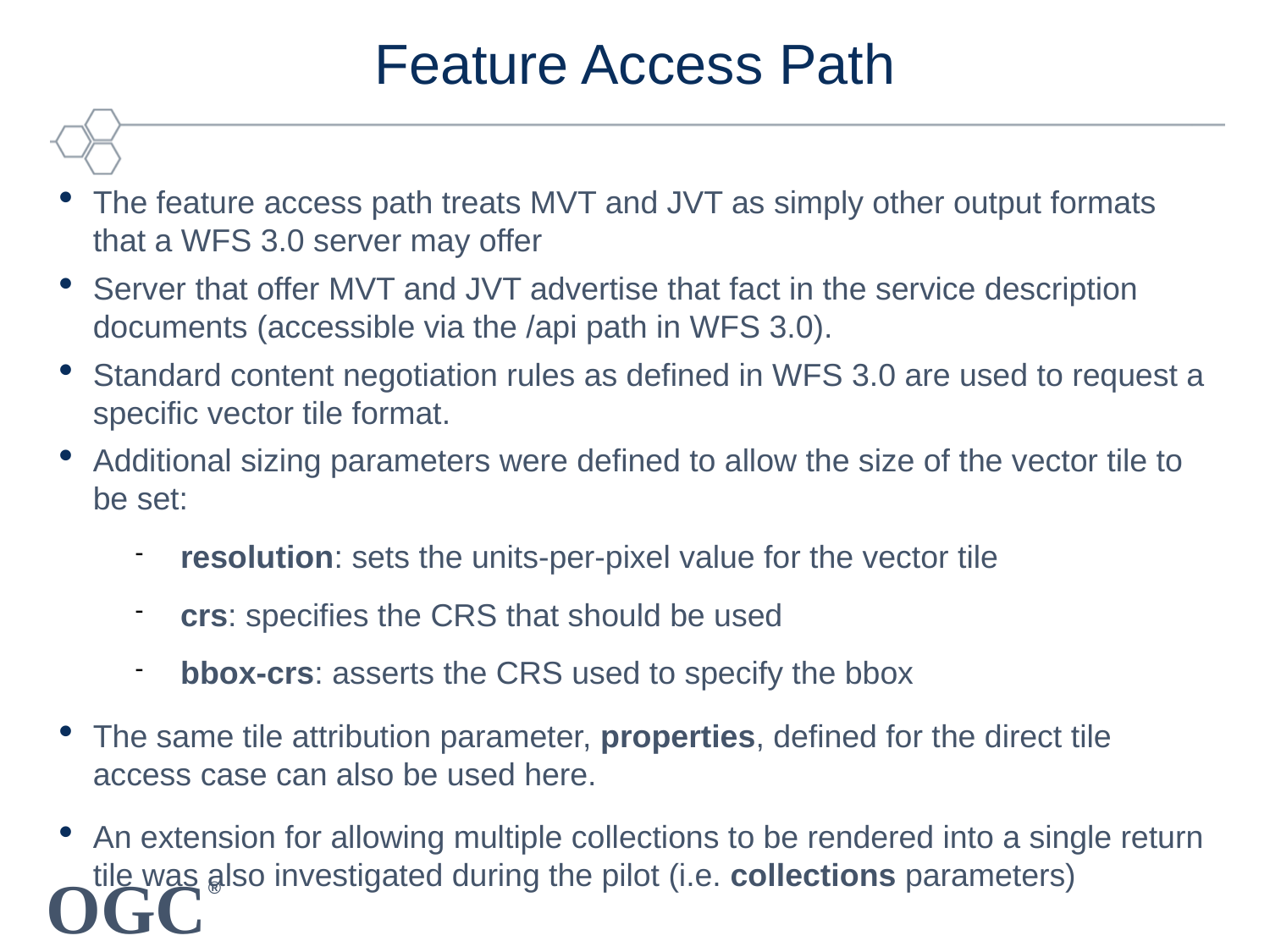

Feature Access Path
The feature access path treats MVT and JVT as simply other output formats that a WFS 3.0 server may offer
Server that offer MVT and JVT advertise that fact in the service description documents (accessible via the /api path in WFS 3.0).
Standard content negotiation rules as defined in WFS 3.0 are used to request a specific vector tile format.
Additional sizing parameters were defined to allow the size of the vector tile to be set:
resolution: sets the units-per-pixel value for the vector tile
crs: specifies the CRS that should be used
bbox-crs: asserts the CRS used to specify the bbox
The same tile attribution parameter, properties, defined for the direct tile access case can also be used here.
An extension for allowing multiple collections to be rendered into a single return tile was also investigated during the pilot (i.e. collections parameters)